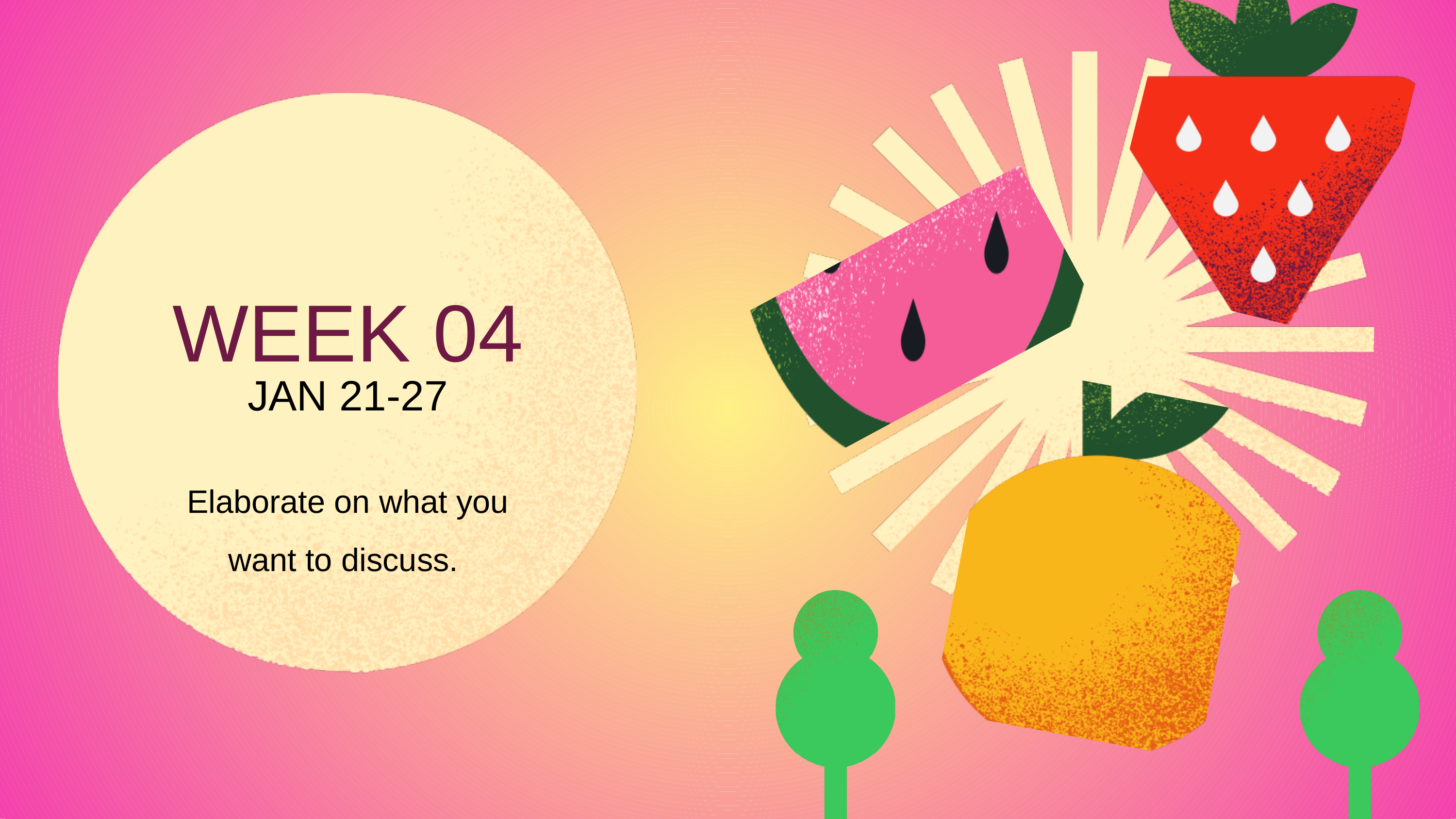

WEEK 04
JAN 21-27

Elaborate on what you want to discuss.